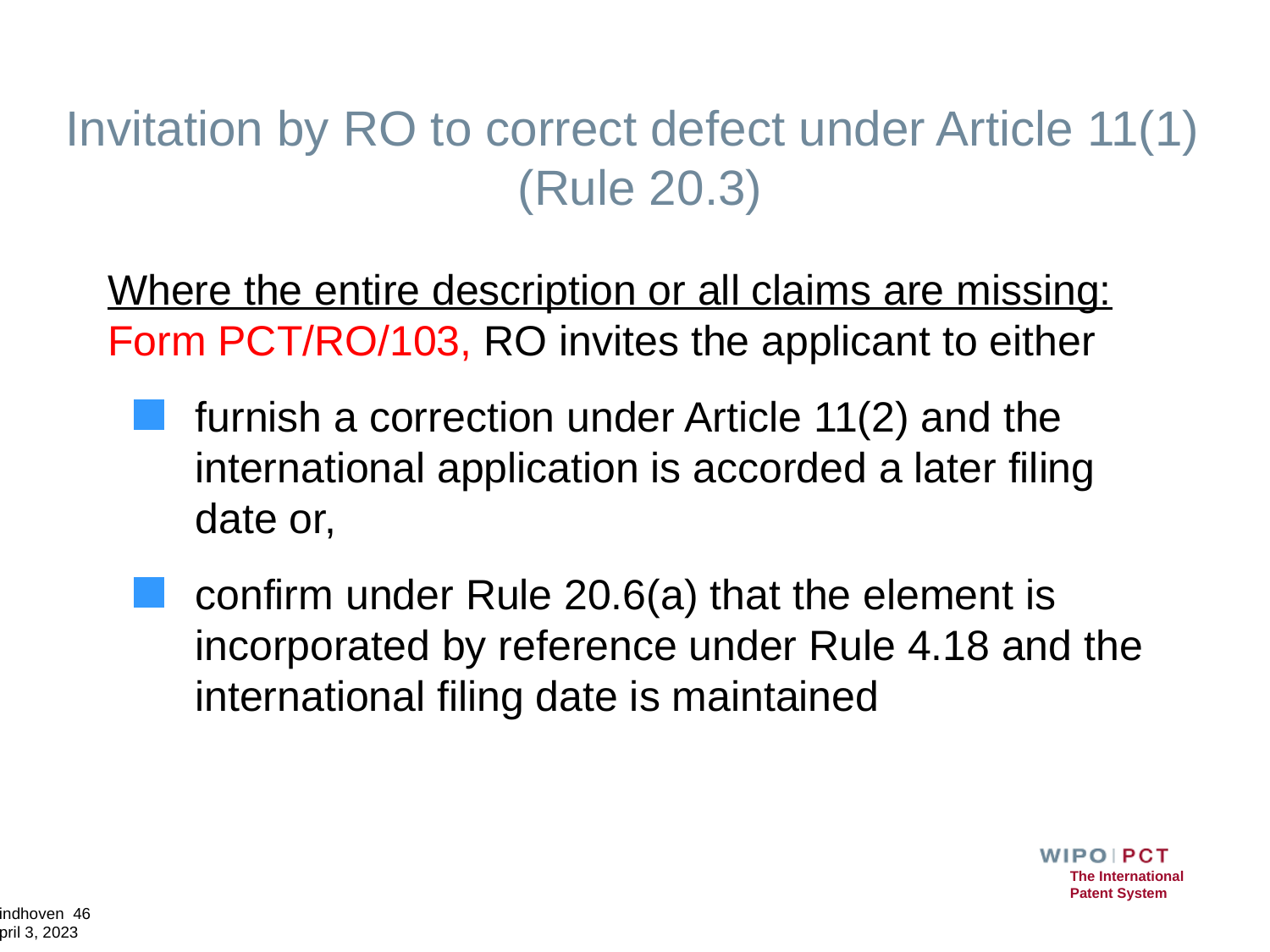

# Invitation by RO to correct defect under Article 11(1) (Rule 20.3)
Where the entire description or all claims are missing: Form PCT/RO/103, RO invites the applicant to either
furnish a correction under Article 11(2) and the international application is accorded a later filing date or,
confirm under Rule 20.6(a) that the element is incorporated by reference under Rule 4.18 and the international filing date is maintained